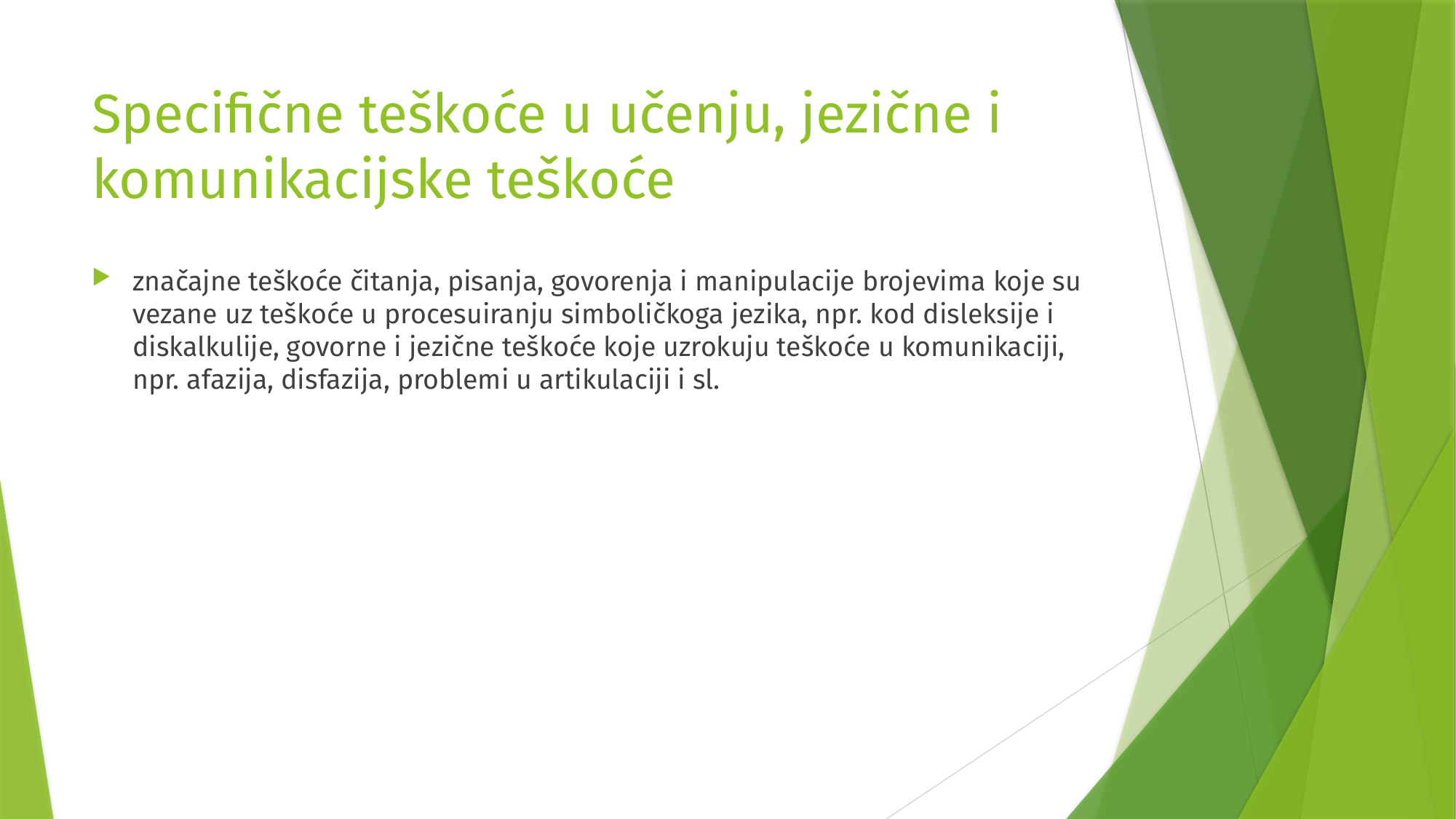

# Specifične teškoće u učenju, jezične i komunikacijske teškoće
značajne teškoće čitanja, pisanja, govorenja i manipulacije brojevima koje su vezane uz teškoće u procesuiranju simboličkoga jezika, npr. kod disleksije i diskalkulije, govorne i jezične teškoće koje uzrokuju teškoće u komunikaciji, npr. afazija, disfazija, problemi u artikulaciji i sl.